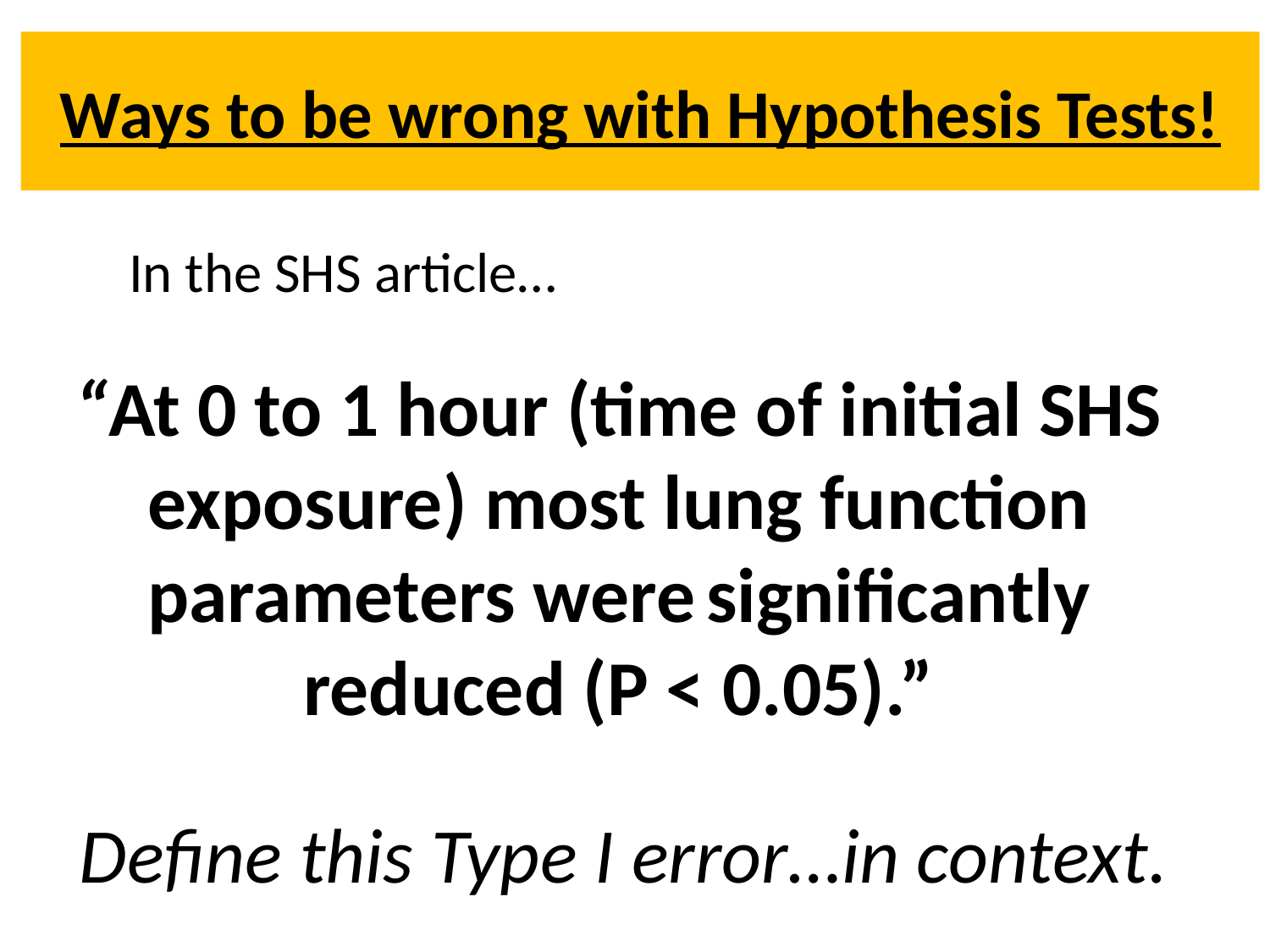

# Ways that Hypothesis Tests can Unfold
Ways to be wrong with Hypothesis Tests!
In the SHS article…
“At 0 to 1 hour (time of initial SHS exposure) most lung function parameters were significantly reduced (P < 0.05).”
Define this Type I error…in context.